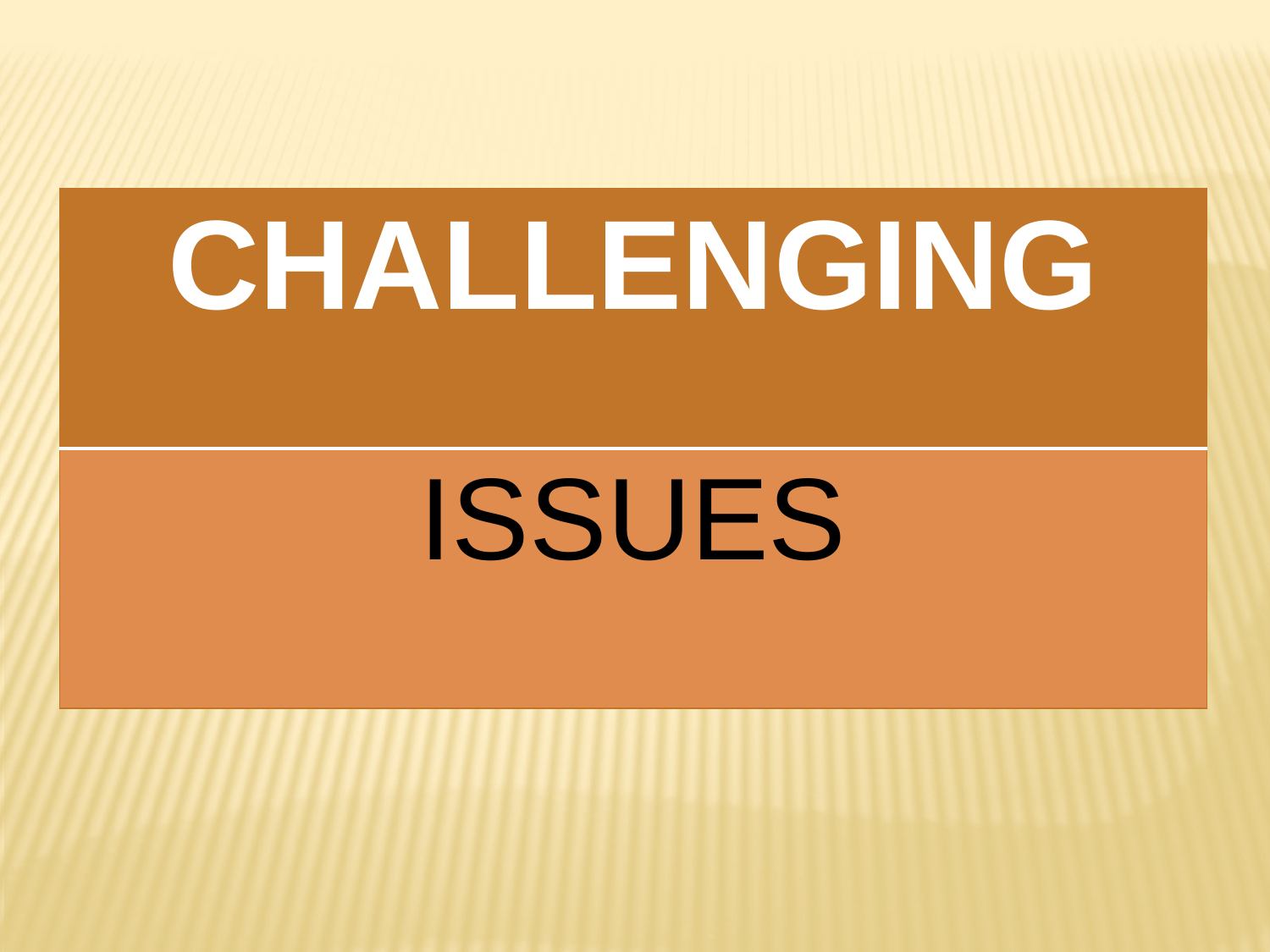

| CHALLENGING |
| --- |
| ISSUES |